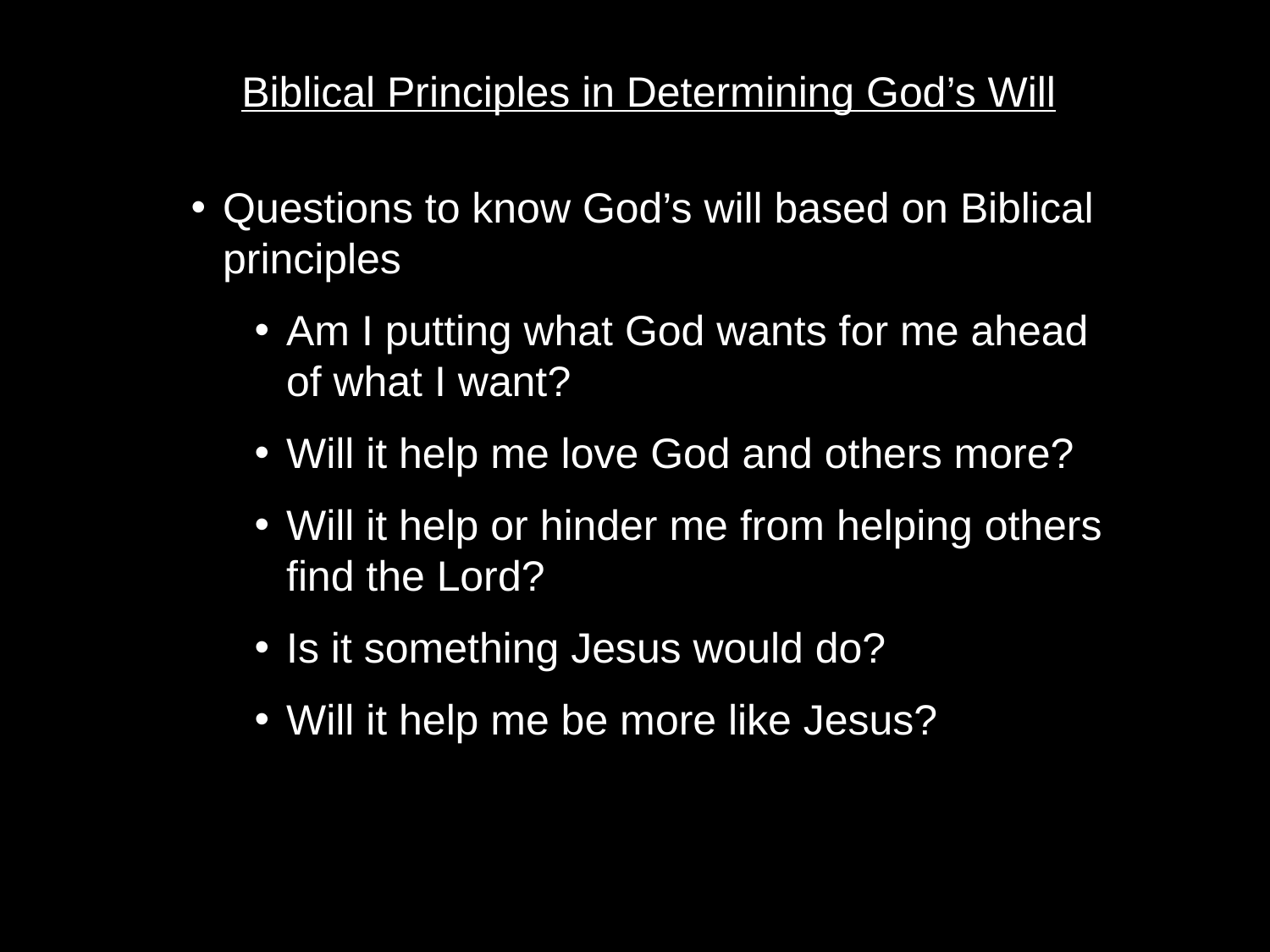

Biblical Principles in Determining God’s Will
Questions to know God’s will based on Biblical principles
Am I putting what God wants for me ahead of what I want?
Will it help me love God and others more?
Will it help or hinder me from helping others find the Lord?
Is it something Jesus would do?
Will it help me be more like Jesus?